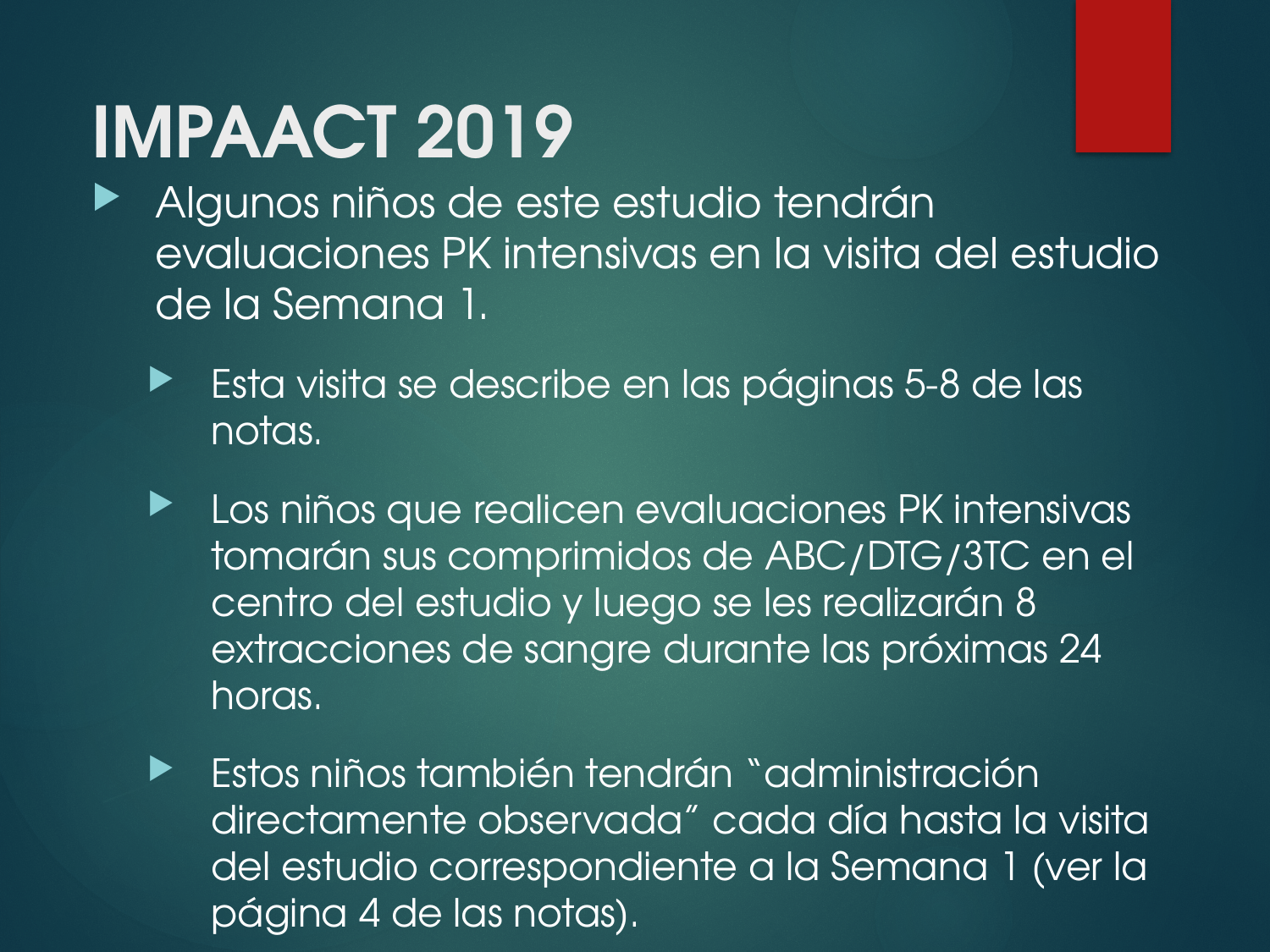

# IMPAACT 2019
Algunos niños de este estudio tendrán evaluaciones PK intensivas en la visita del estudio de la Semana 1.
Esta visita se describe en las páginas 5-8 de las notas.
Los niños que realicen evaluaciones PK intensivas tomarán sus comprimidos de ABC/DTG/3TC en el centro del estudio y luego se les realizarán 8 extracciones de sangre durante las próximas 24 horas.
Estos niños también tendrán “administración directamente observada” cada día hasta la visita del estudio correspondiente a la Semana 1 (ver la página 4 de las notas).